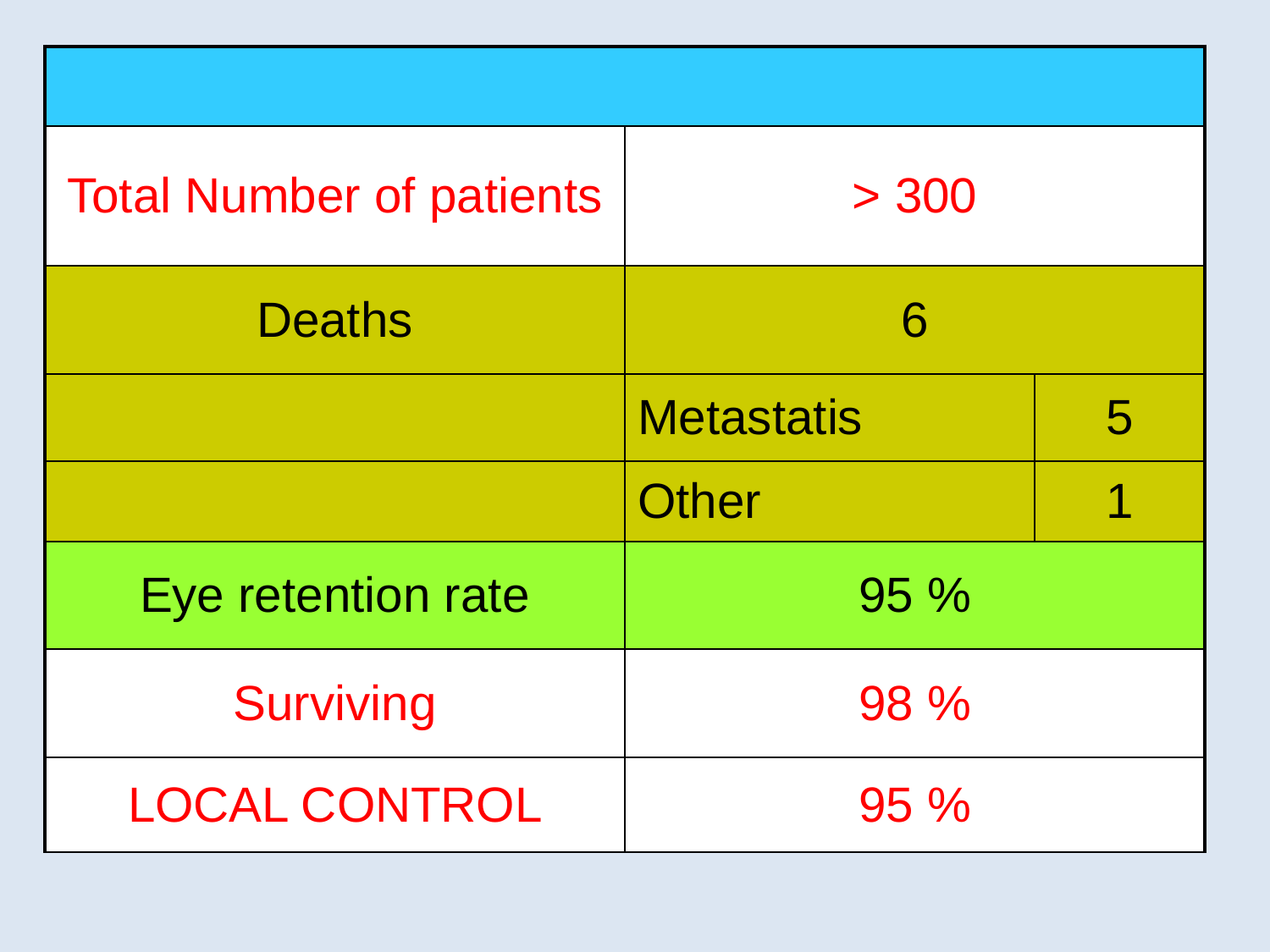

|  |  |  |
| --- | --- | --- |
| Total Number of patients | > 300 |  |
| Deaths | 6 |  |
|  | Metastatis | 5 |
|  | Other | 1 |
| Eye retention rate | 95 % |  |
| Surviving | 98 % |  |
| LOCAL CONTROL | 95 % |  |